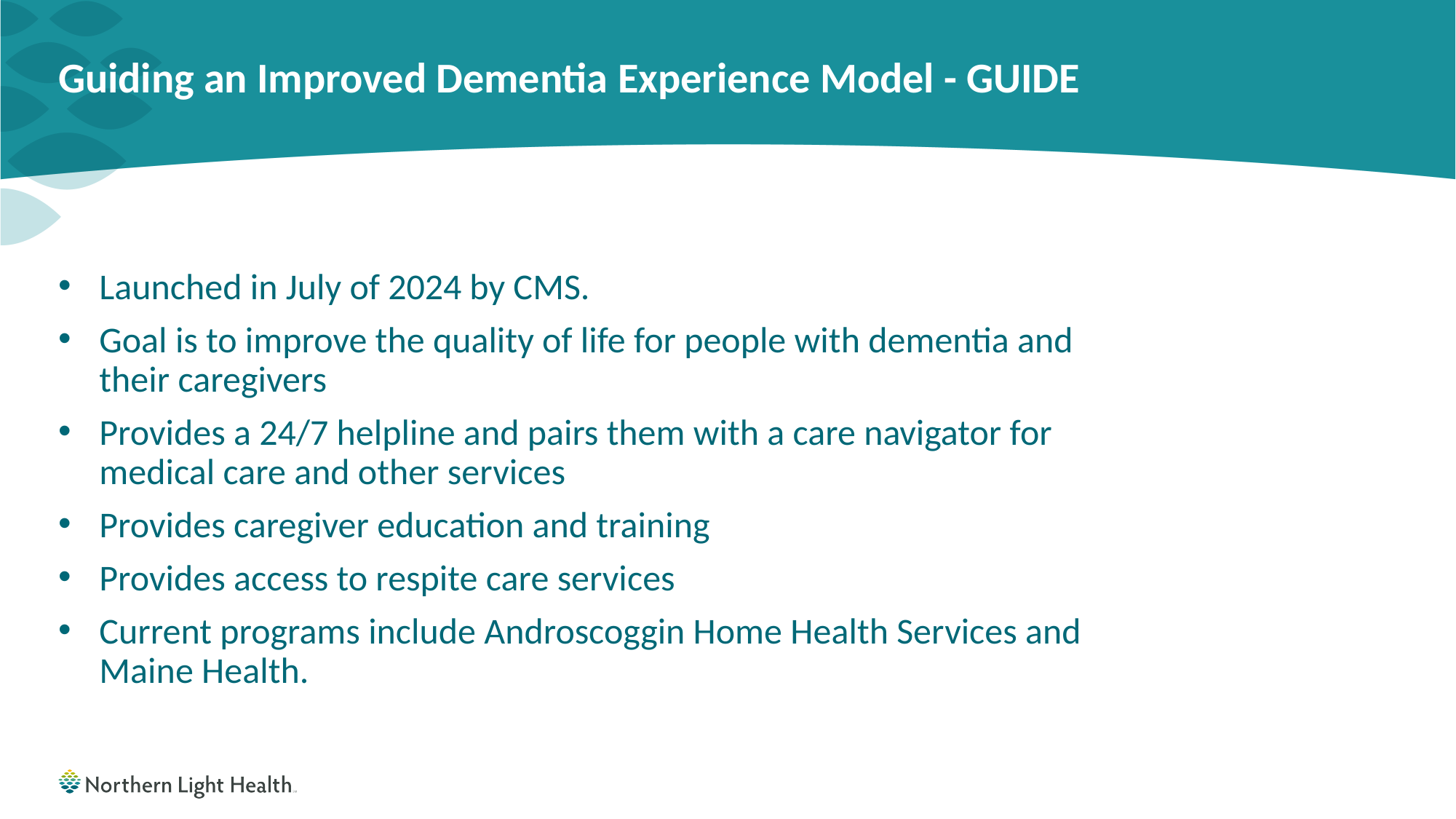

# Guiding an Improved Dementia Experience Model - GUIDE
Launched in July of 2024 by CMS.
Goal is to improve the quality of life for people with dementia and their caregivers
Provides a 24/7 helpline and pairs them with a care navigator for medical care and other services
Provides caregiver education and training
Provides access to respite care services
Current programs include Androscoggin Home Health Services and Maine Health.